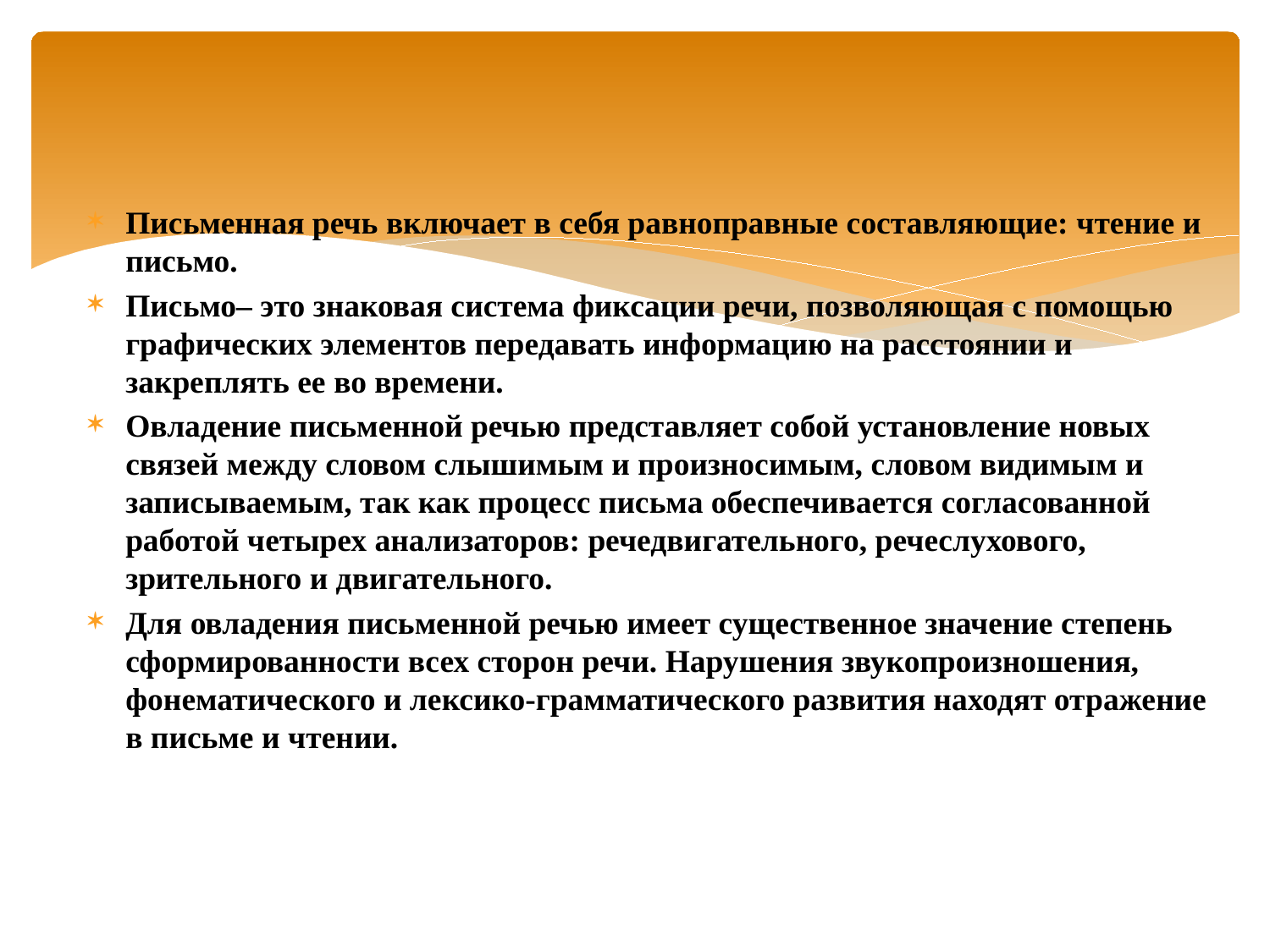

Письменная речь включает в себя равноправные составляющие: чтение и письмо.
Письмо– это знаковая система фиксации речи, позволяющая с помощью графических элементов передавать информацию на расстоянии и закреплять ее во времени.
Овладение письменной речью представляет собой установление новых связей между словом слышимым и произносимым, словом видимым и записываемым, так как процесс письма обеспечивается согласованной работой четырех анализаторов: речедвигательного, речеслухового, зрительного и двигательного.
Для овладения письменной речью имеет существенное значение степень сформированности всех сторон речи. Нарушения звукопроизношения, фонематического и лексико-грамматического развития находят отражение в письме и чтении.